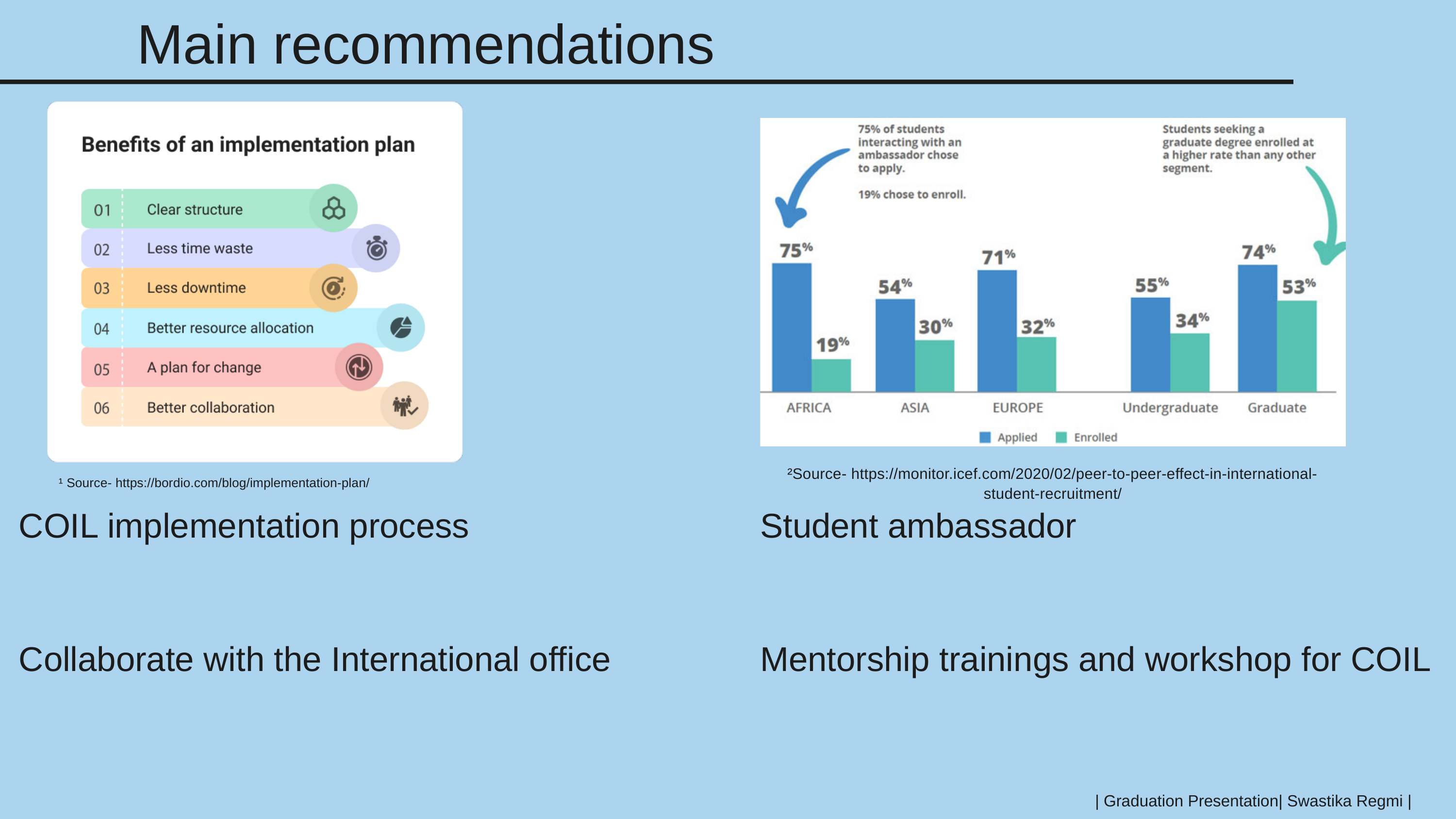

Main recommendations

²Source- https://monitor.icef.com/2020/02/peer-to-peer-effect-in-international-student-recruitment/
¹ Source- https://bordio.com/blog/implementation-plan/
COIL implementation process
Student ambassador

Collaborate with the International office
Mentorship trainings and workshop for COIL
| Graduation Presentation| Swastika Regmi |